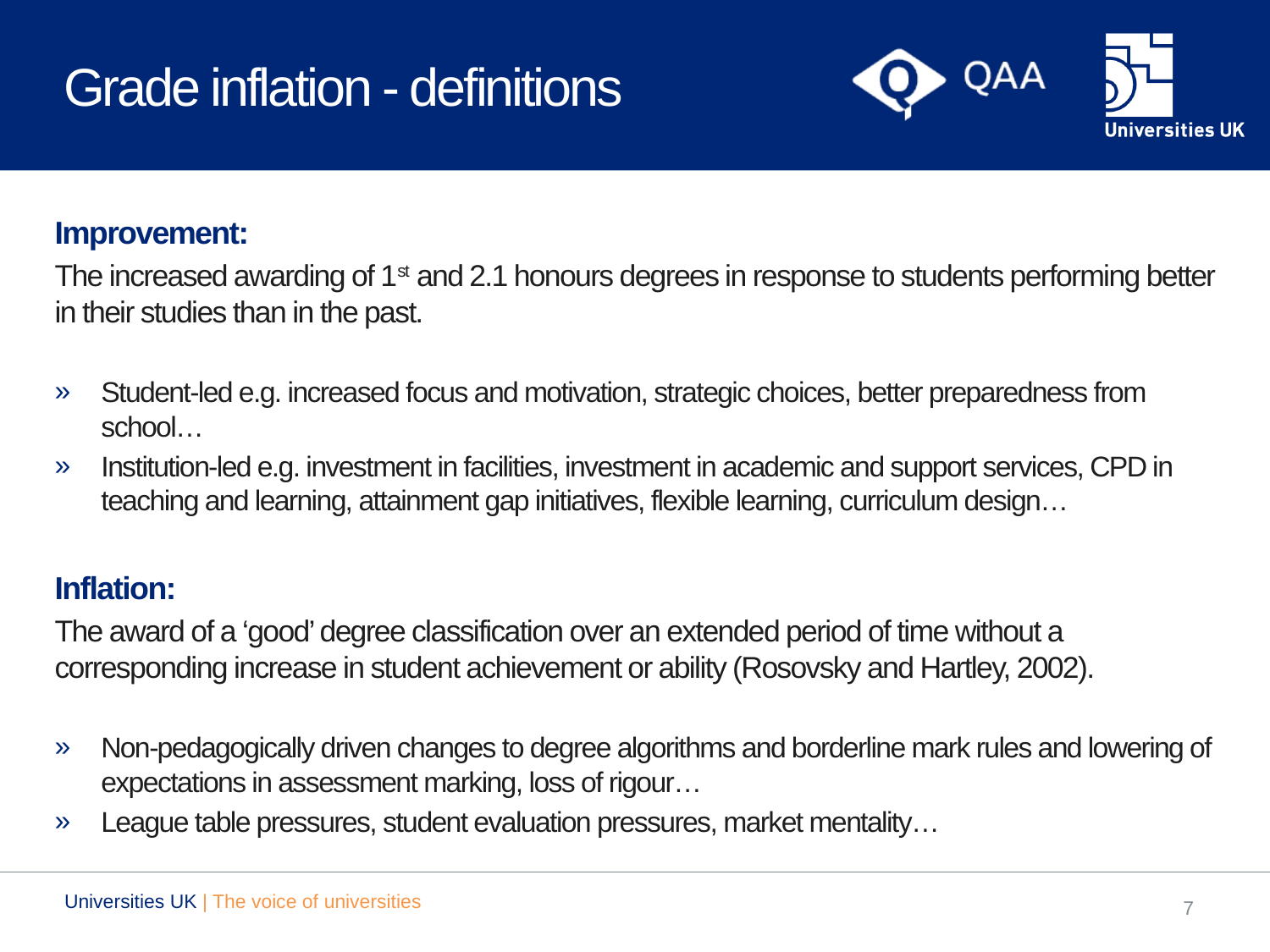

# Grade inflation - definitions
Improvement:
The increased awarding of 1st and 2.1 honours degrees in response to students performing better in their studies than in the past.

Student-led e.g. increased focus and motivation, strategic choices, better preparedness from school…
Institution-led e.g. investment in facilities, investment in academic and support services, CPD in teaching and learning, attainment gap initiatives, flexible learning, curriculum design…

Inflation:
The award of a ‘good’ degree classification over an extended period of time without a corresponding increase in student achievement or ability (Rosovsky and Hartley, 2002).

Non-pedagogically driven changes to degree algorithms and borderline mark rules and lowering of expectations in assessment marking, loss of rigour…
League table pressures, student evaluation pressures, market mentality…
Universities UK | The voice of universities
7